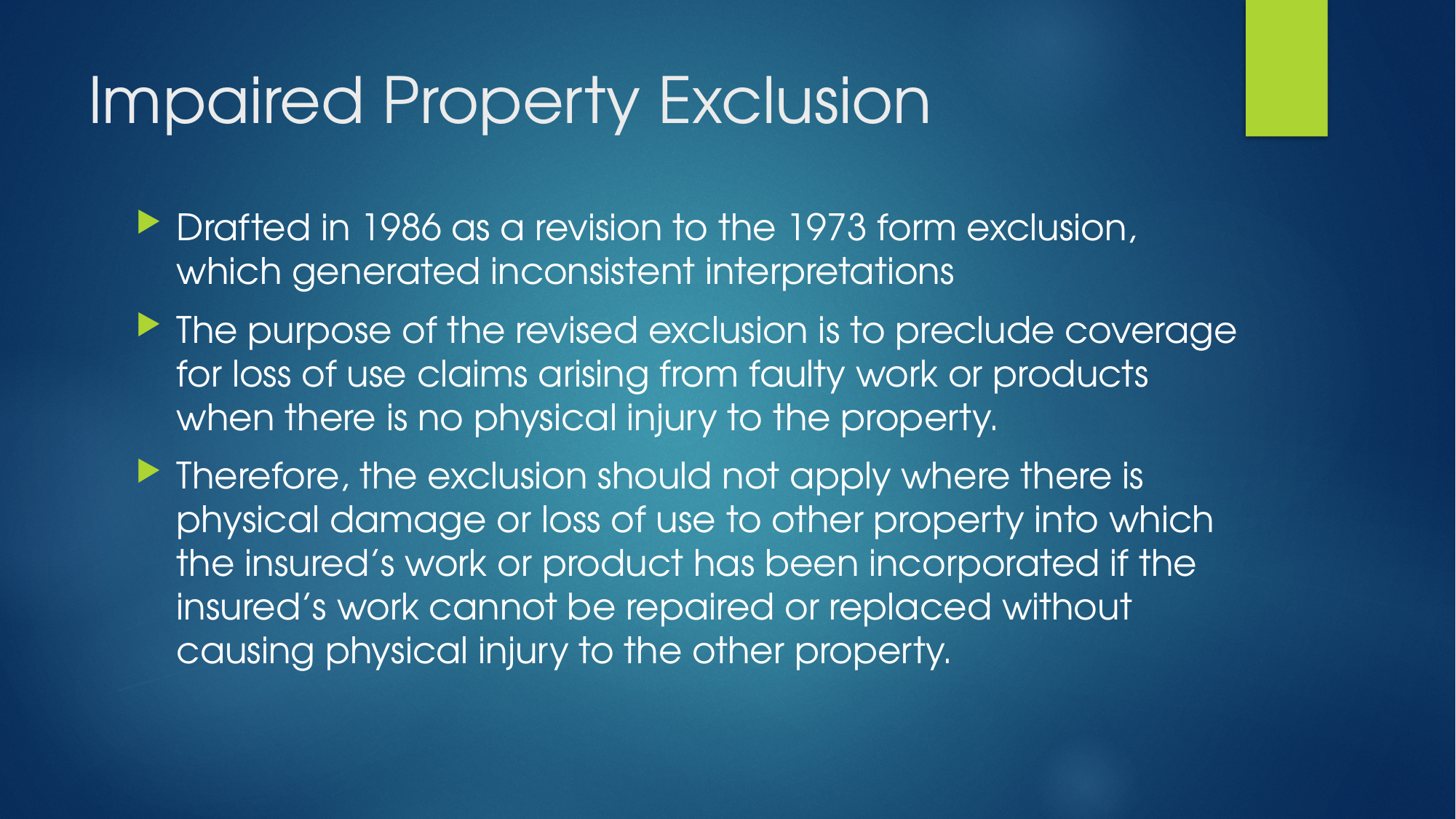

# Impaired Property Exclusion
Drafted in 1986 as a revision to the 1973 form exclusion, which generated inconsistent interpretations
The purpose of the revised exclusion is to preclude coverage for loss of use claims arising from faulty work or products when there is no physical injury to the property.
Therefore, the exclusion should not apply where there is physical damage or loss of use to other property into which the insured’s work or product has been incorporated if the insured’s work cannot be repaired or replaced without causing physical injury to the other property.